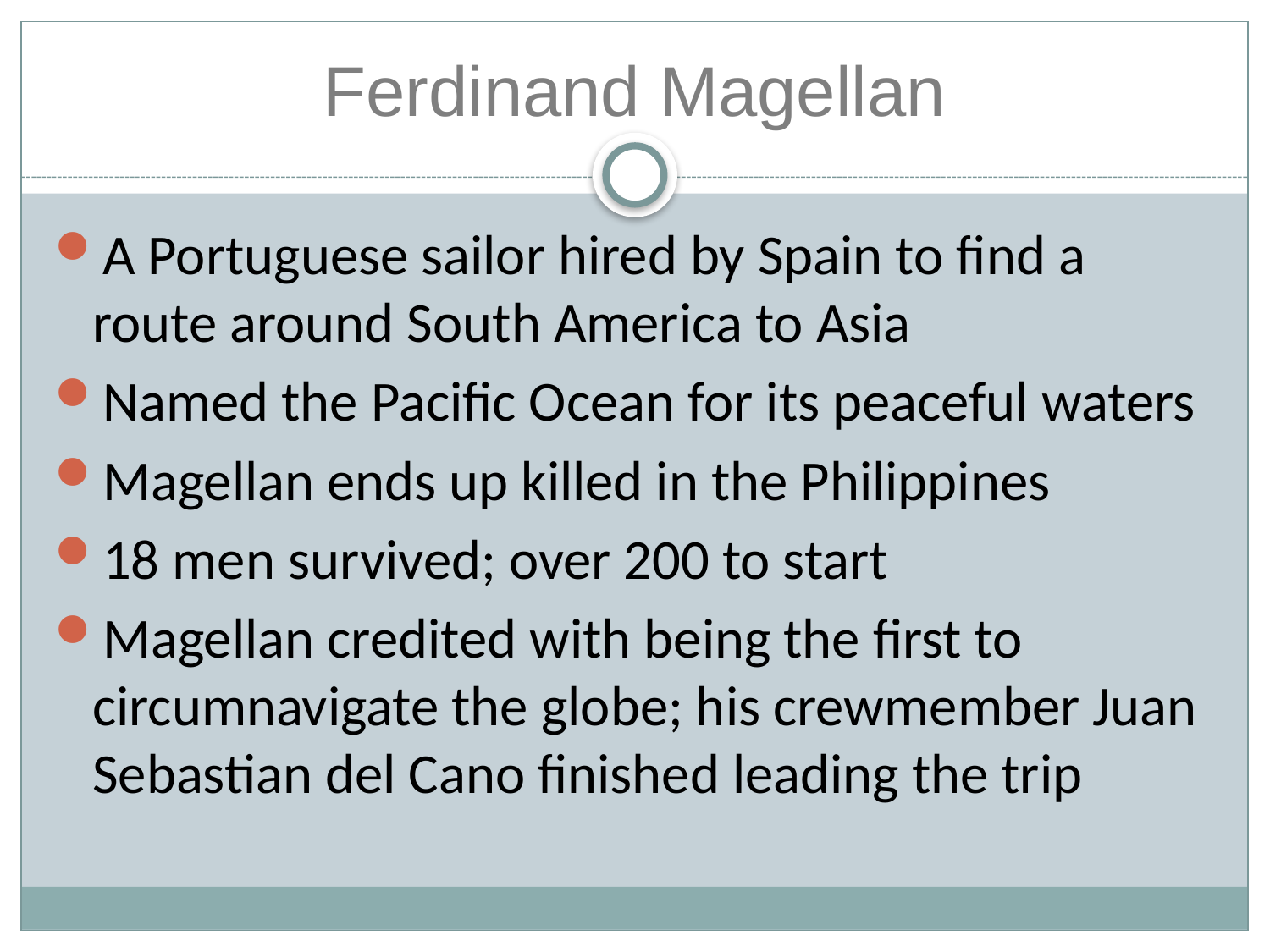

# Ferdinand Magellan
A Portuguese sailor hired by Spain to find a route around South America to Asia
Named the Pacific Ocean for its peaceful waters
Magellan ends up killed in the Philippines
18 men survived; over 200 to start
Magellan credited with being the first to circumnavigate the globe; his crewmember Juan Sebastian del Cano finished leading the trip